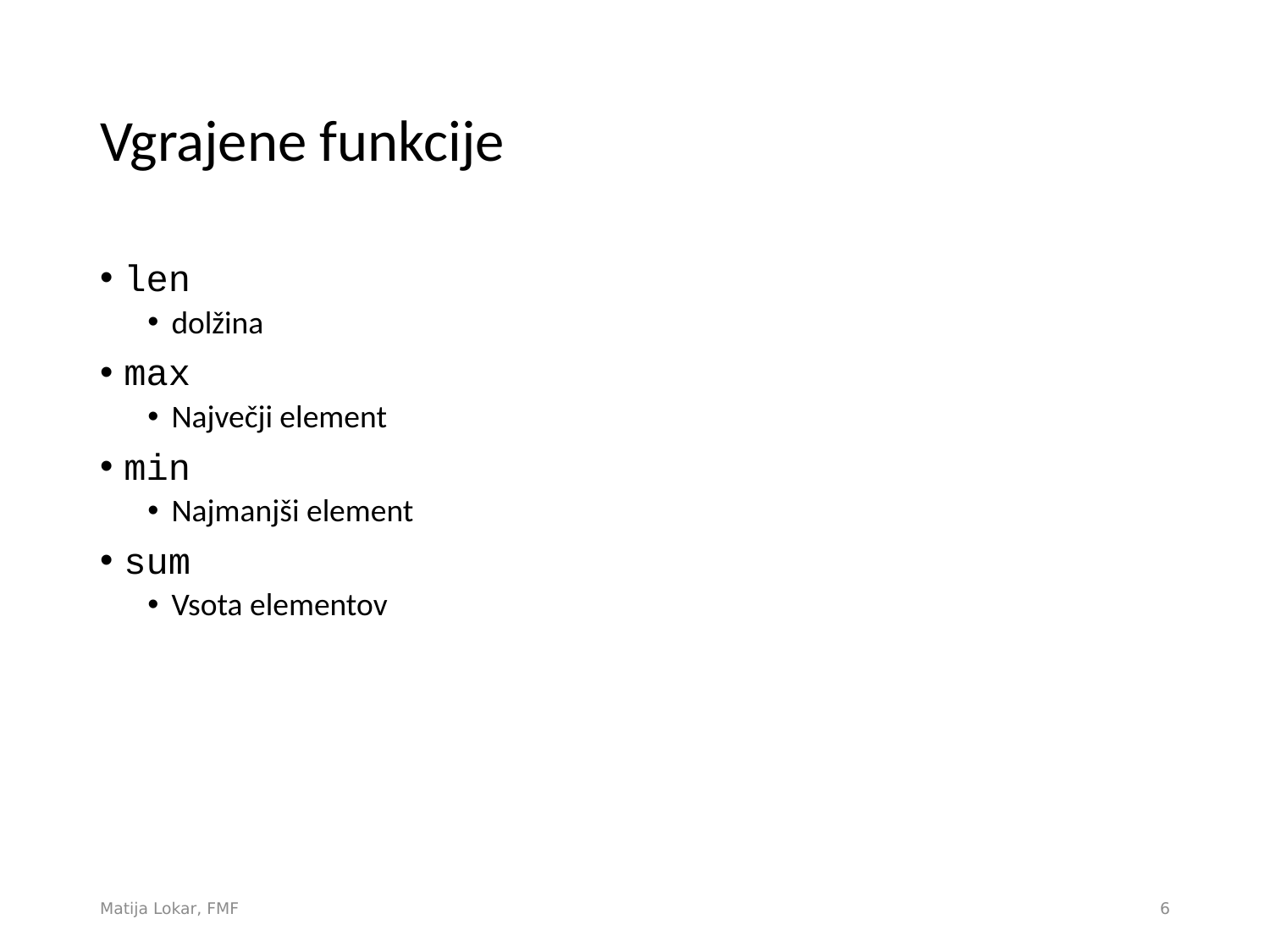

# Vgrajene funkcije
len
dolžina
max
Največji element
min
Najmanjši element
sum
Vsota elementov

Matija Lokar, FMF
6